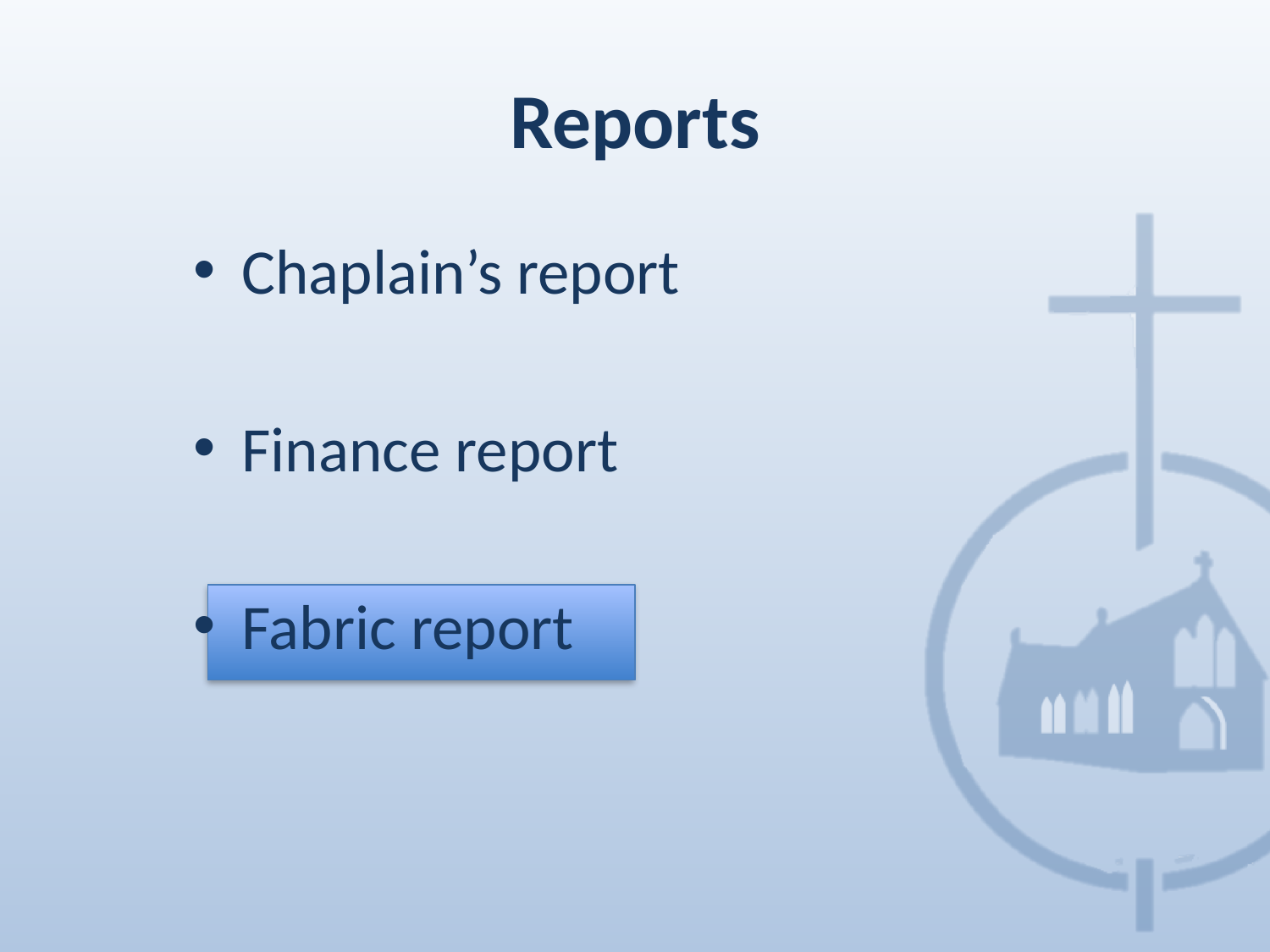

# Reports
Chaplain’s report

Finance report

Fabric report